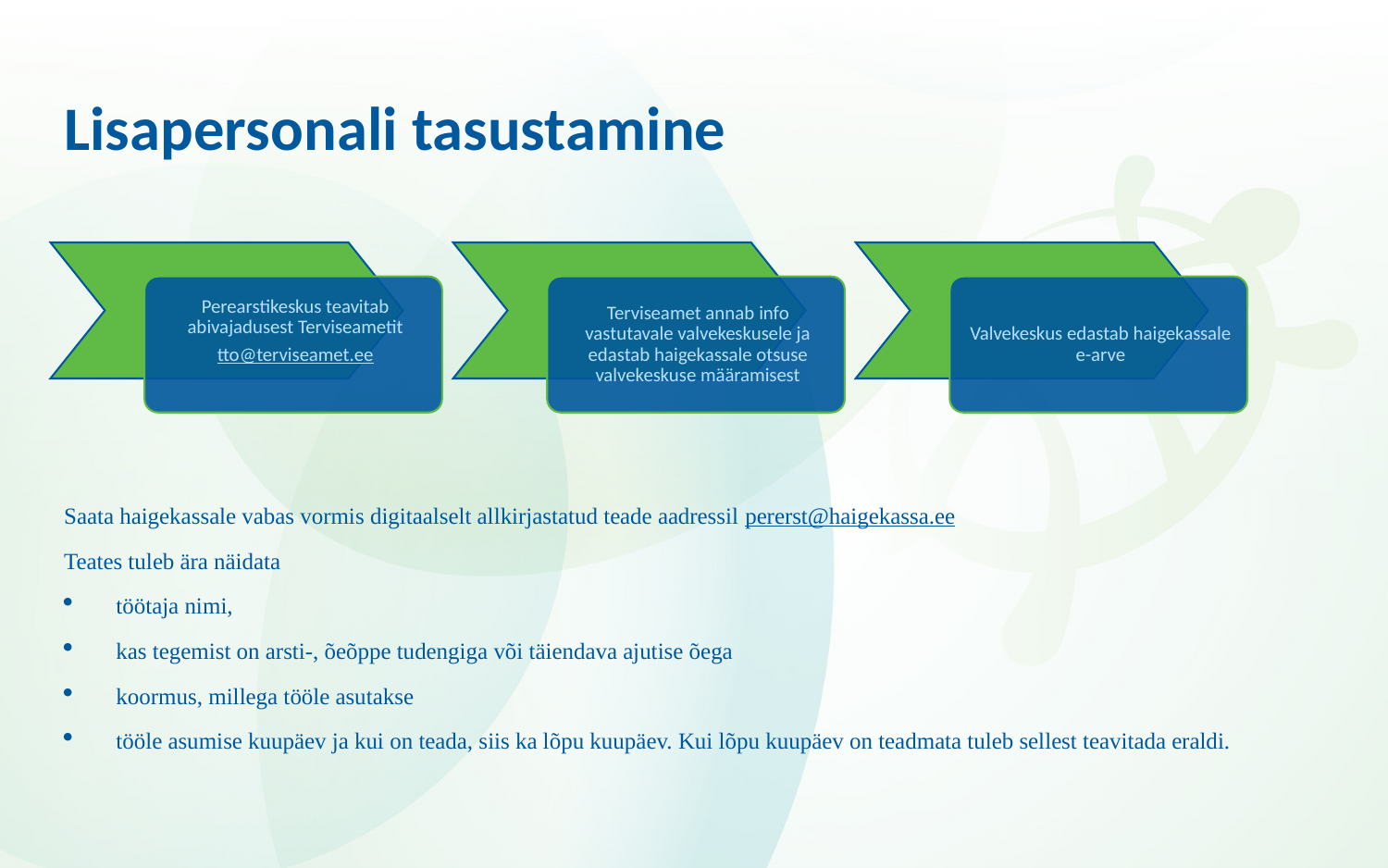

# Lisapersonali tasustamine
Perearstikeskus teavitab abivajadusest Terviseametit
tto@terviseamet.ee

Terviseamet annab info vastutavale valvekeskusele ja edastab haigekassale otsuse valvekeskuse määramisest
Valvekeskus edastab haigekassale e-arve
Saata haigekassale vabas vormis digitaalselt allkirjastatud teade aadressil pererst@haigekassa.ee
Teates tuleb ära näidata
töötaja nimi,
kas tegemist on arsti-, õeõppe tudengiga või täiendava ajutise õega
koormus, millega tööle asutakse
tööle asumise kuupäev ja kui on teada, siis ka lõpu kuupäev. Kui lõpu kuupäev on teadmata tuleb sellest teavitada eraldi.